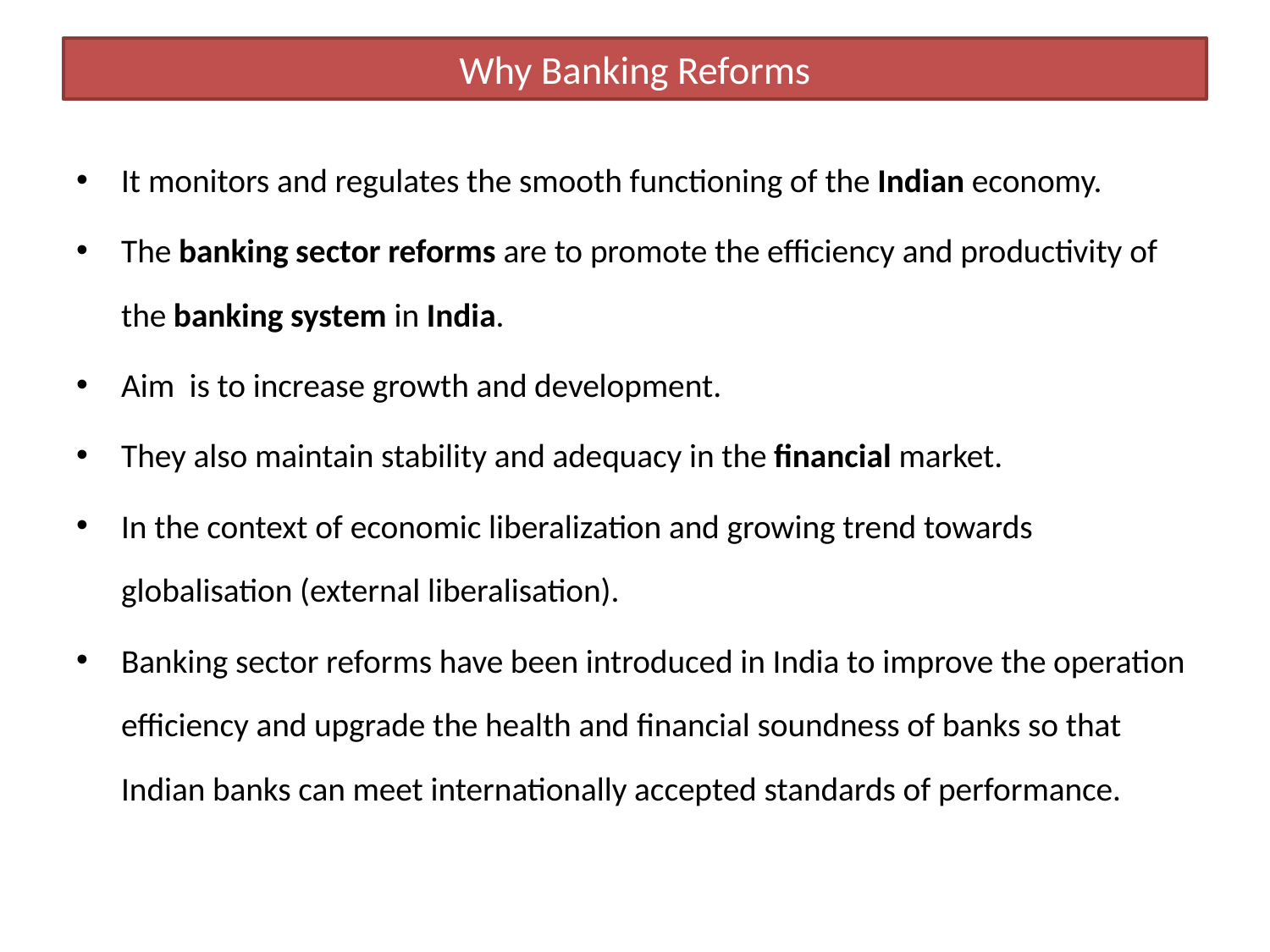

# Why Banking Reforms
It monitors and regulates the smooth functioning of the Indian economy.
The banking sector reforms are to promote the efficiency and productivity of the banking system in India.
Aim  is to increase growth and development.
They also maintain stability and adequacy in the financial market.
In the context of economic liberalization and growing trend towards globalisation (external liberalisation).
Banking sector reforms have been introduced in India to improve the operation efficiency and upgrade the health and financial soundness of banks so that Indian banks can meet internationally accepted standards of performance.